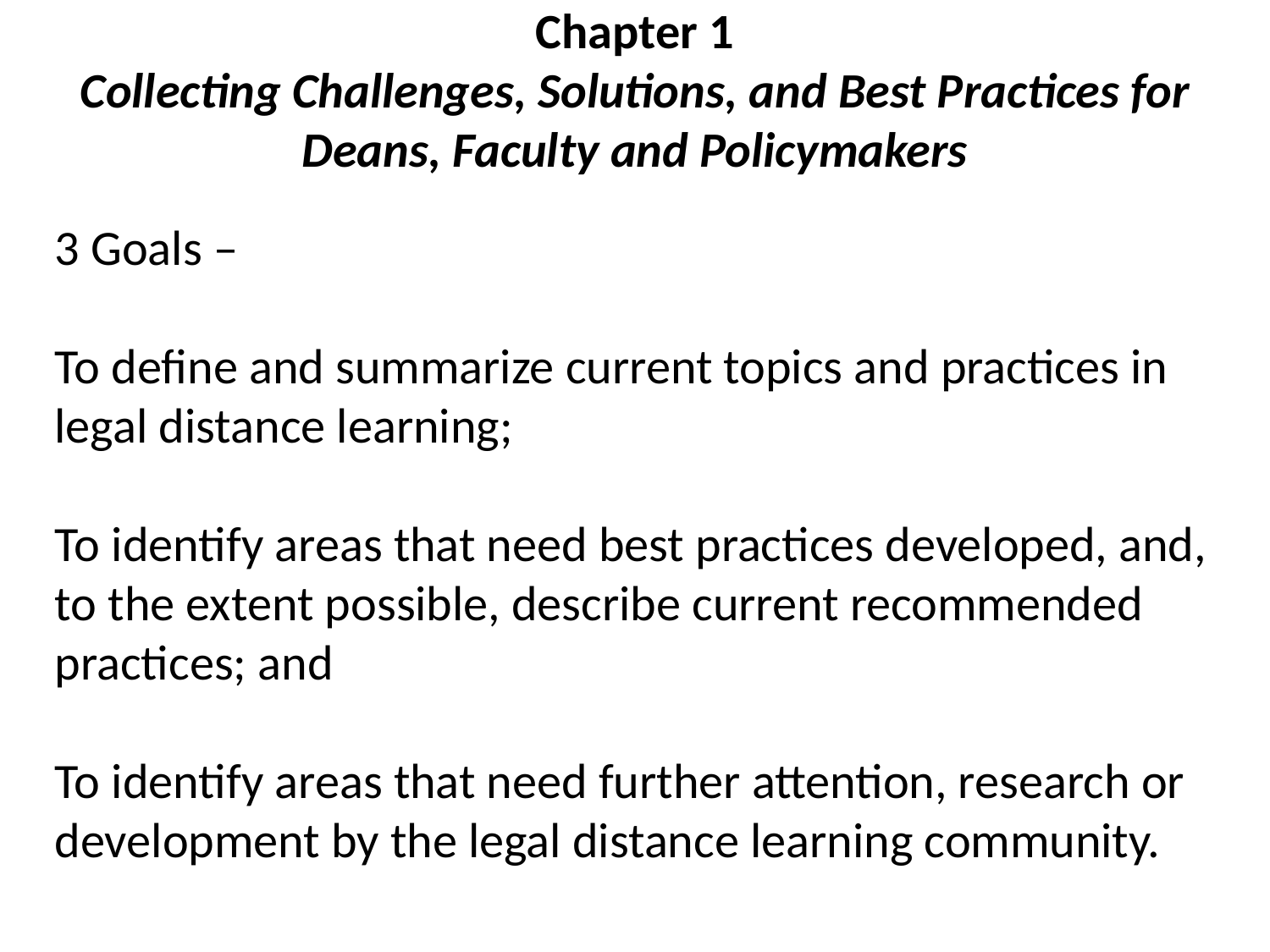

# Chapter 1 Collecting Challenges, Solutions, and Best Practices for Deans, Faculty and Policymakers
3 Goals –

To define and summarize current topics and practices in legal distance learning;

To identify areas that need best practices developed, and, to the extent possible, describe current recommended practices; and

To identify areas that need further attention, research or development by the legal distance learning community.